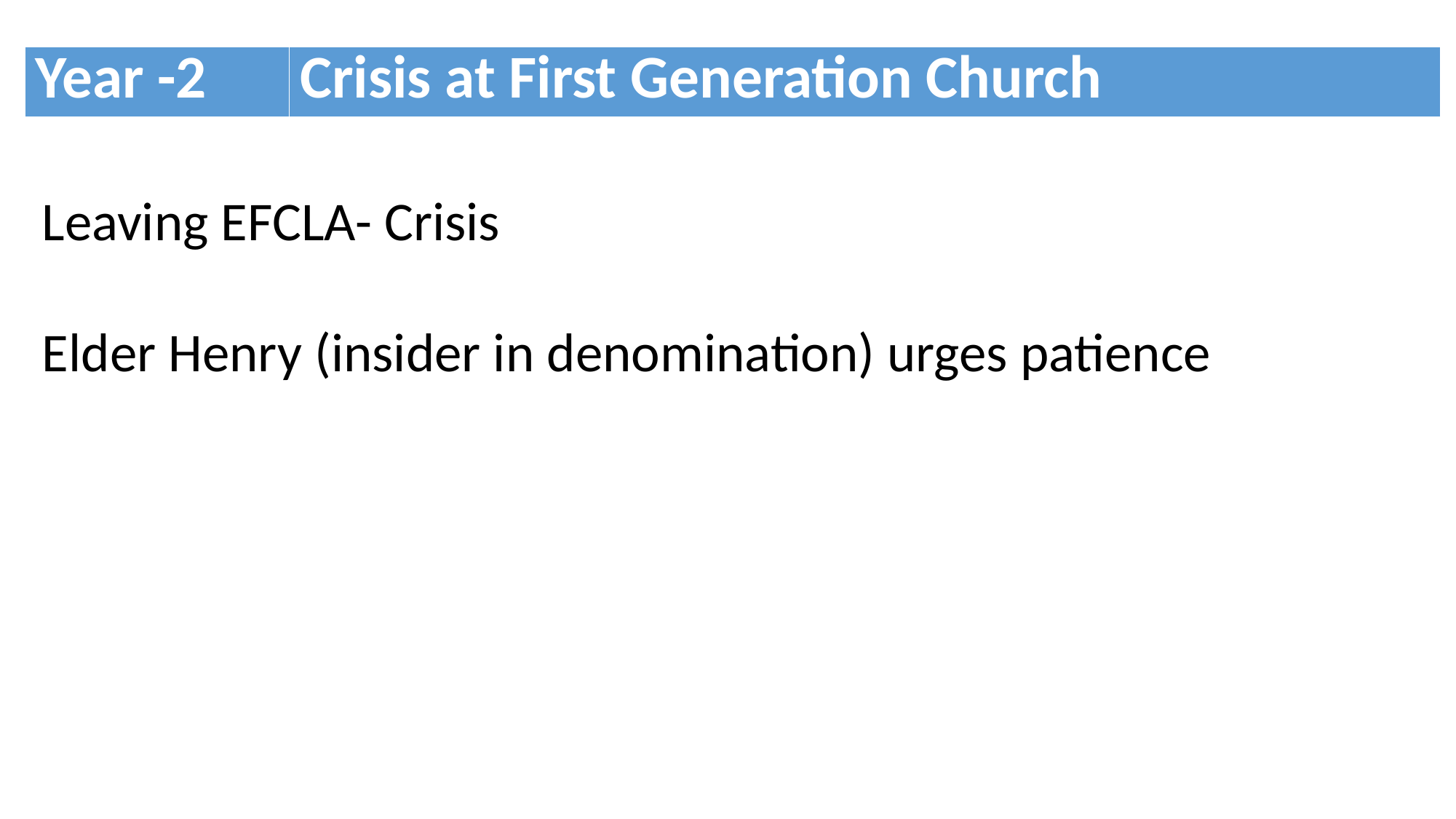

| Year -2 | Crisis at First Generation Church |
| --- | --- |
Leaving EFCLA- Crisis

Elder Henry (insider in denomination) urges patience